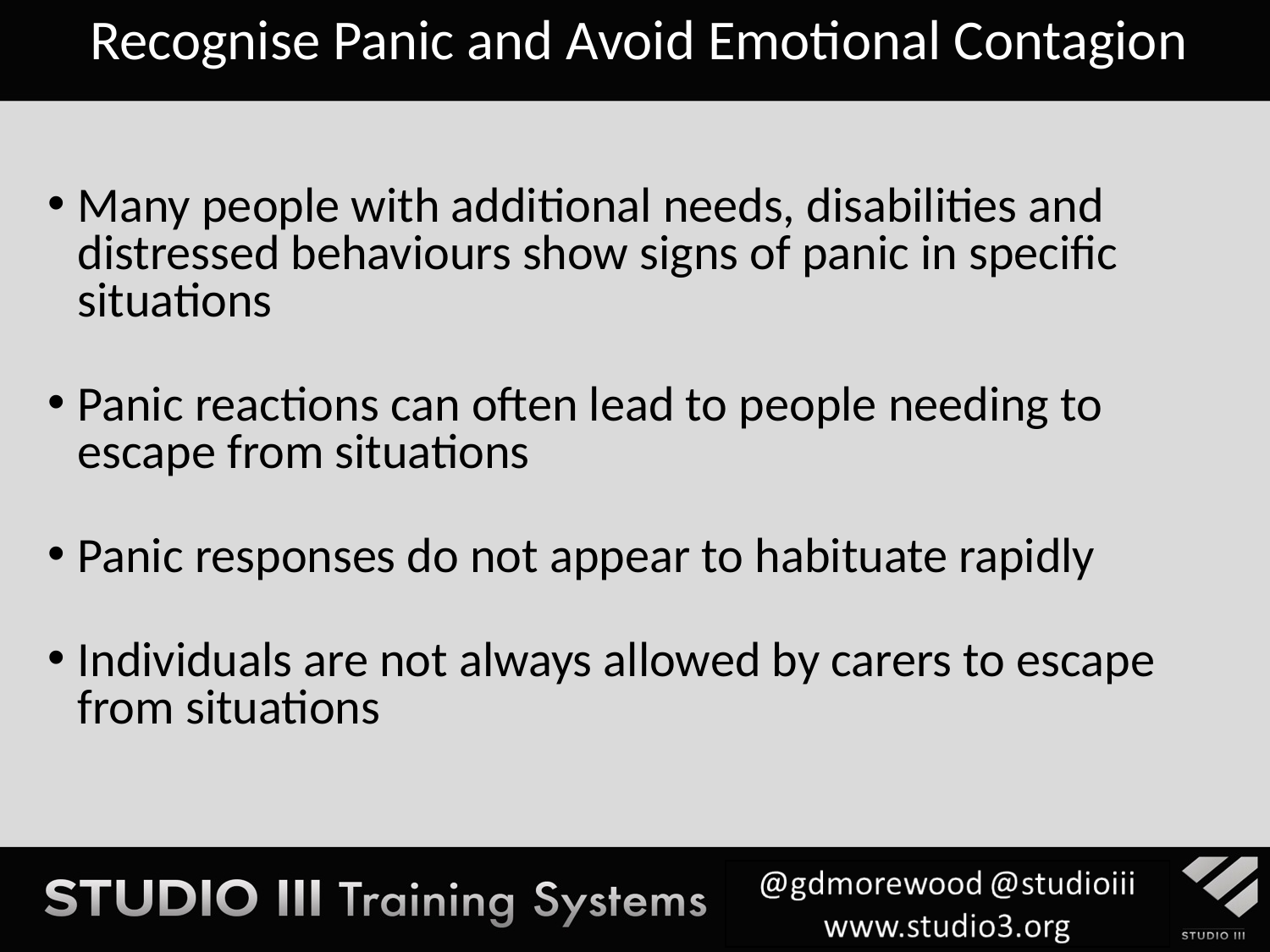

# Recognise Panic and Avoid Emotional Contagion
Many people with additional needs, disabilities and distressed behaviours show signs of panic in specific situations

Panic reactions can often lead to people needing to escape from situations

Panic responses do not appear to habituate rapidly

Individuals are not always allowed by carers to escape from situations